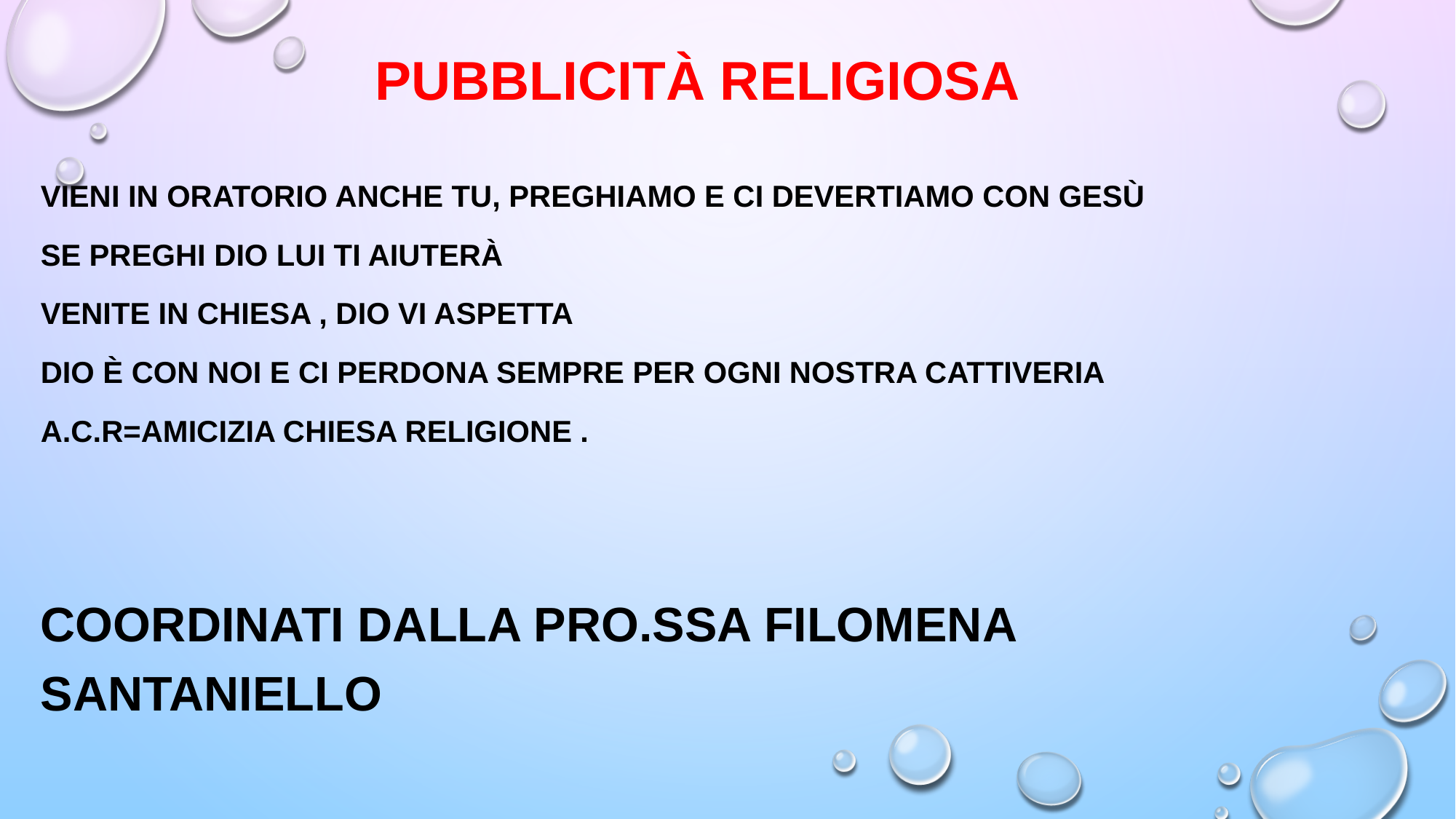

# PUBBLICITà RELIGIOSA
VIENI IN ORATORIO ANCHE TU, PREGHIAMO E CI DEVERTIAMO CON GESù
SE PREGHI DIO LUI TI AIUTERà
VENITE IN CHIESA , DIO VI ASPETTA
DIO è CON NOI E CI PERDONA SEMPRE PER OGNI NOSTRA CATTIVERIA
A.C.R=AMICIZIA CHIESA RELIGIONE .

COORDINATI DALLA PRO.SSA FILOMENA SANTANIELLO